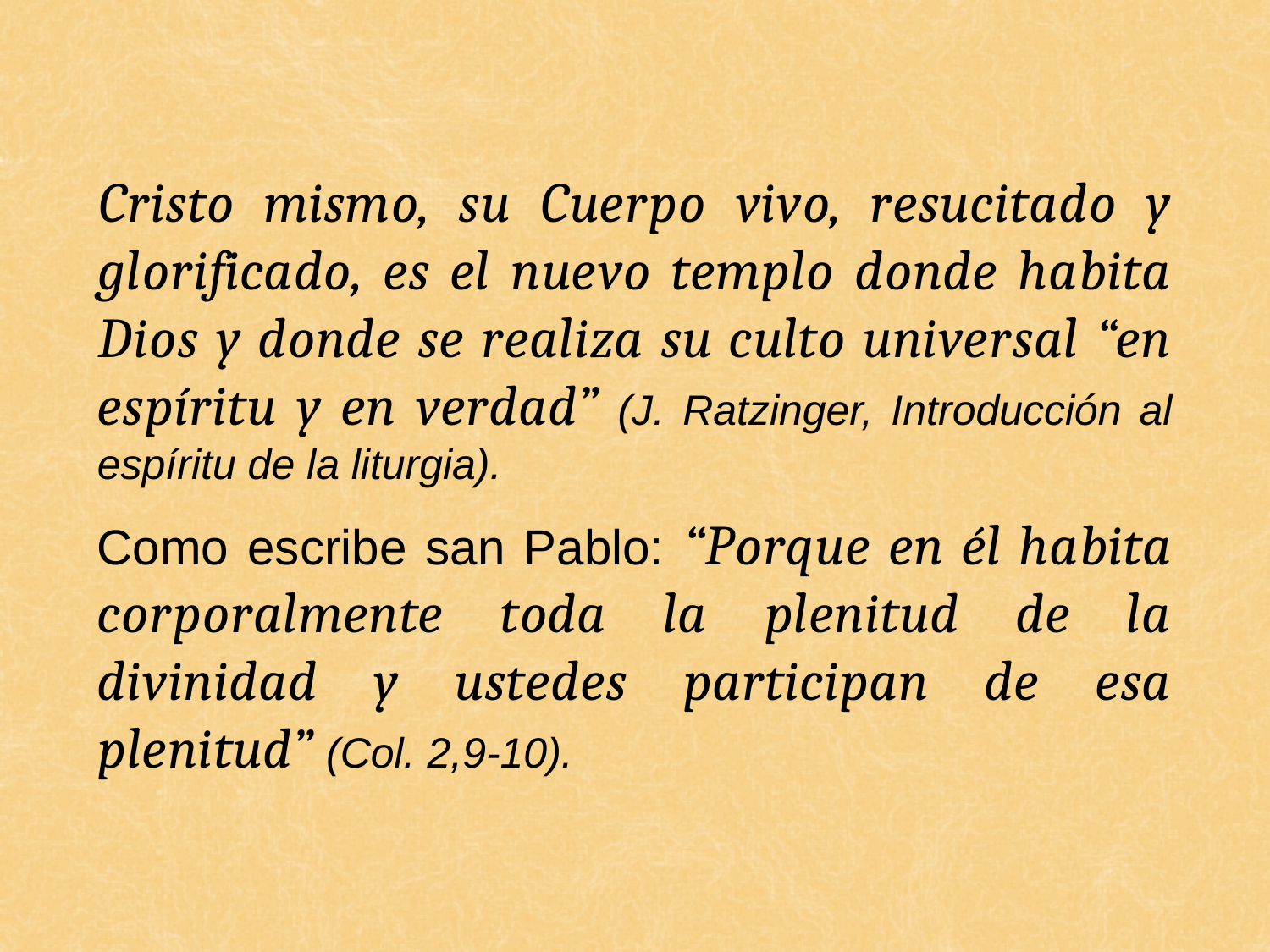

Cristo mismo, su Cuerpo vivo, resucitado y glorificado, es el nuevo templo donde habita Dios y donde se realiza su culto universal “en espíritu y en verdad” (J. Ratzinger, Introducción al espíritu de la liturgia).
Como escribe san Pablo: “Porque en él habita corporalmente toda la plenitud de la divinidad y ustedes participan de esa plenitud” (Col. 2,9-10).